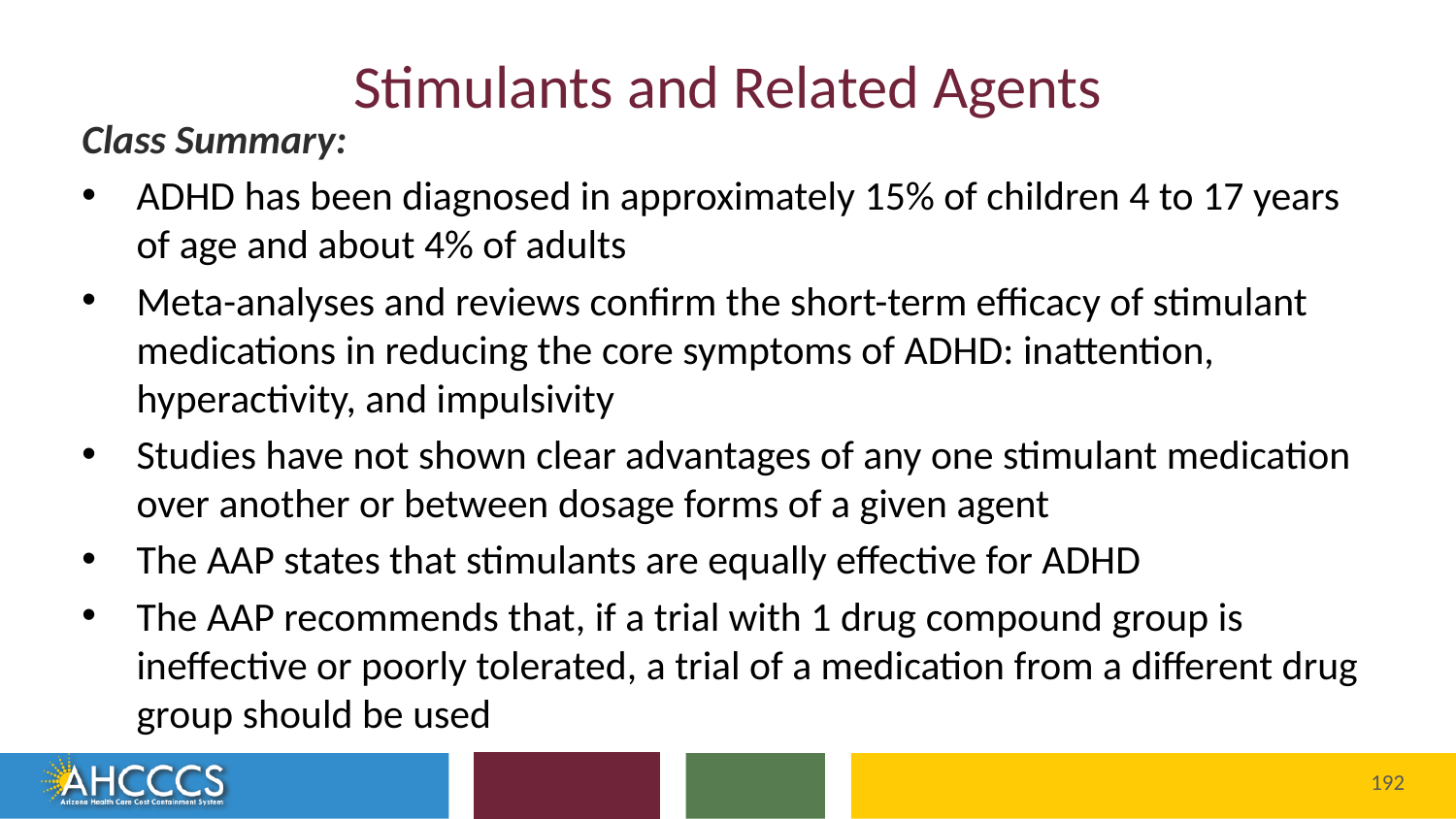

# Stimulants and Related Agents
Class Summary:
ADHD has been diagnosed in approximately 15% of children 4 to 17 years of age and about 4% of adults
Meta-analyses and reviews confirm the short-term efficacy of stimulant medications in reducing the core symptoms of ADHD: inattention, hyperactivity, and impulsivity
Studies have not shown clear advantages of any one stimulant medication over another or between dosage forms of a given agent
The AAP states that stimulants are equally effective for ADHD
The AAP recommends that, if a trial with 1 drug compound group is ineffective or poorly tolerated, a trial of a medication from a different drug group should be used